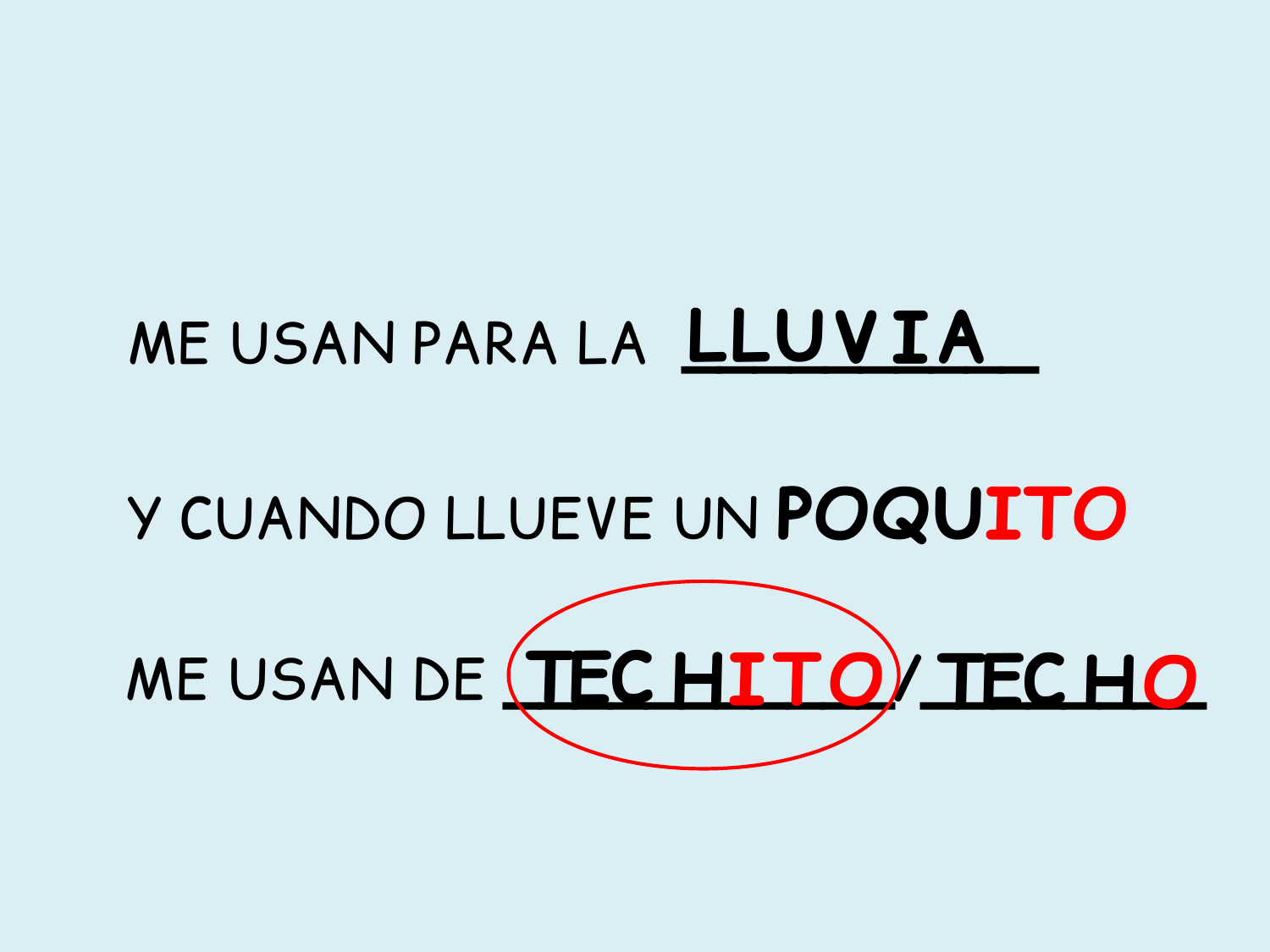

#

   ME USAN PARA LA  __________

   Y CUANDO LLUEVE UN POQUITO

  ME USAN DE ___________/________
L
L
U
V
I
A

T
E
C
H
I
T
O
T
E
C
H
O